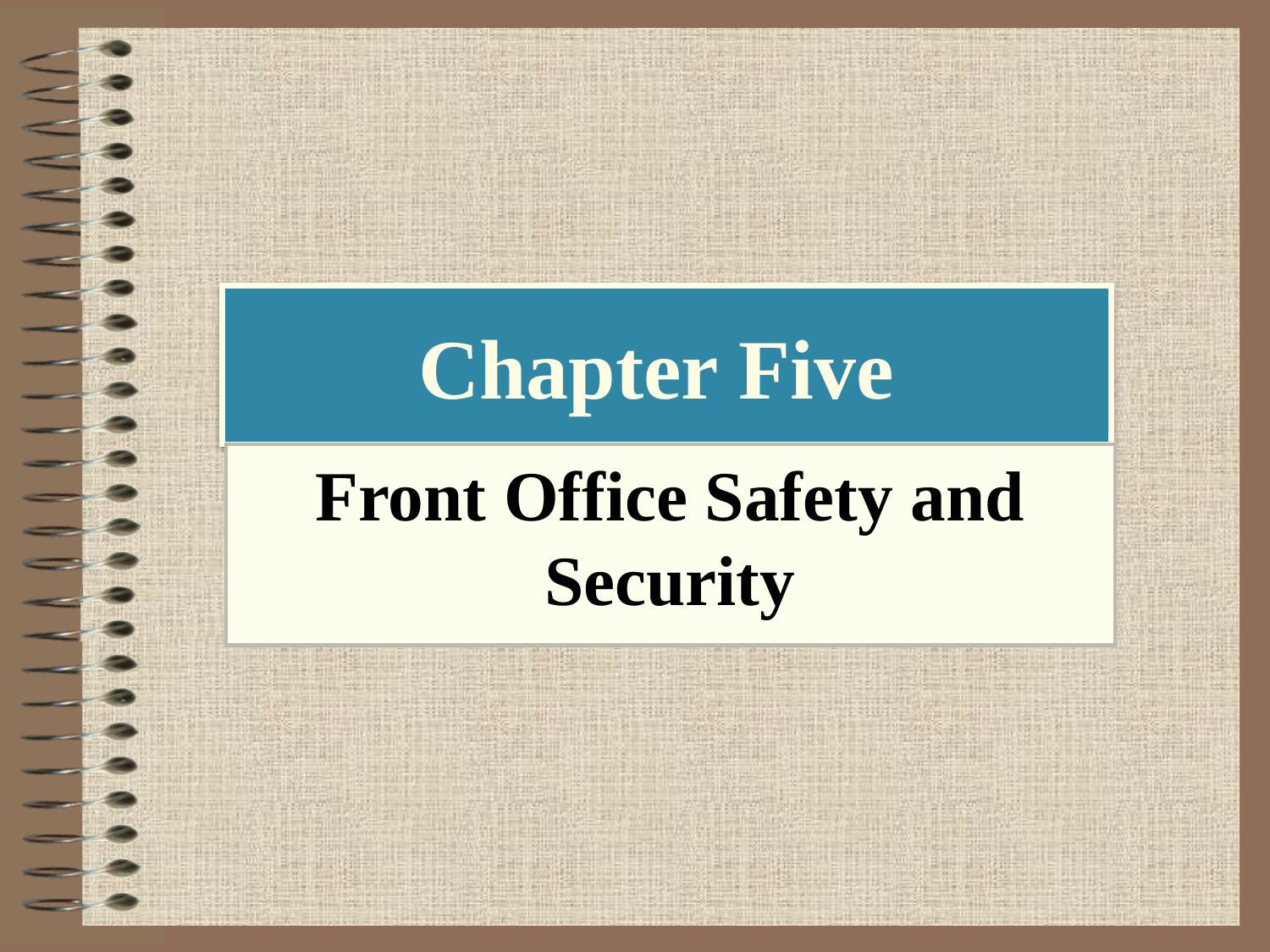

# Chapter Five
Front Office Safety and Security